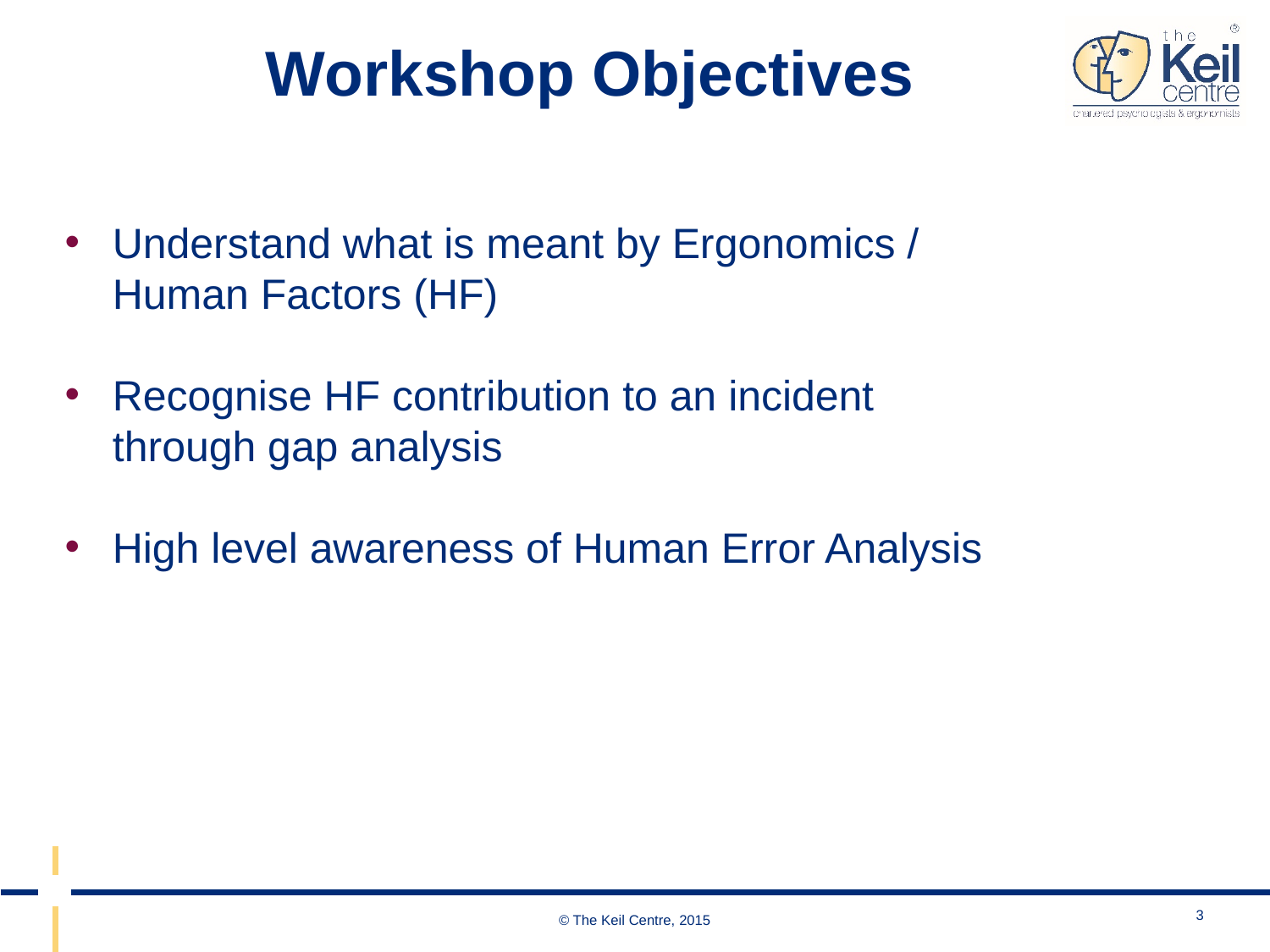

# Workshop Objectives

Understand what is meant by Ergonomics / Human Factors (HF)

Recognise HF contribution to an incident through gap analysis

High level awareness of Human Error Analysis

3